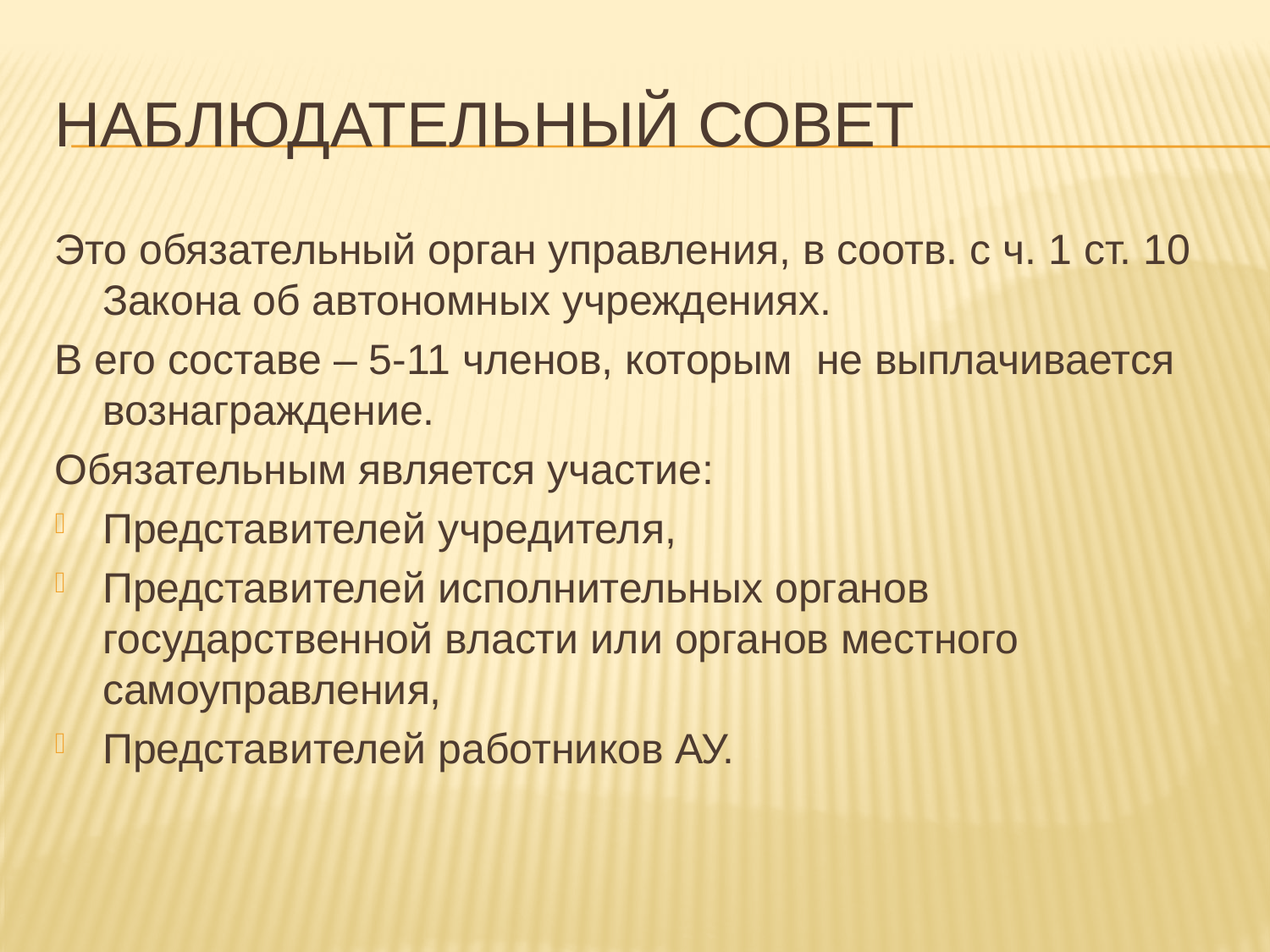

# Наблюдательный совет
Это обязательный орган управления, в соотв. с ч. 1 ст. 10 Закона об автономных учреждениях.
В его составе – 5-11 членов, которым  не выплачивается вознаграждение.
Обязательным является участие:
Представителей учредителя,
Представителей исполнительных органов государственной власти или органов местного самоуправления,
Представителей работников АУ.